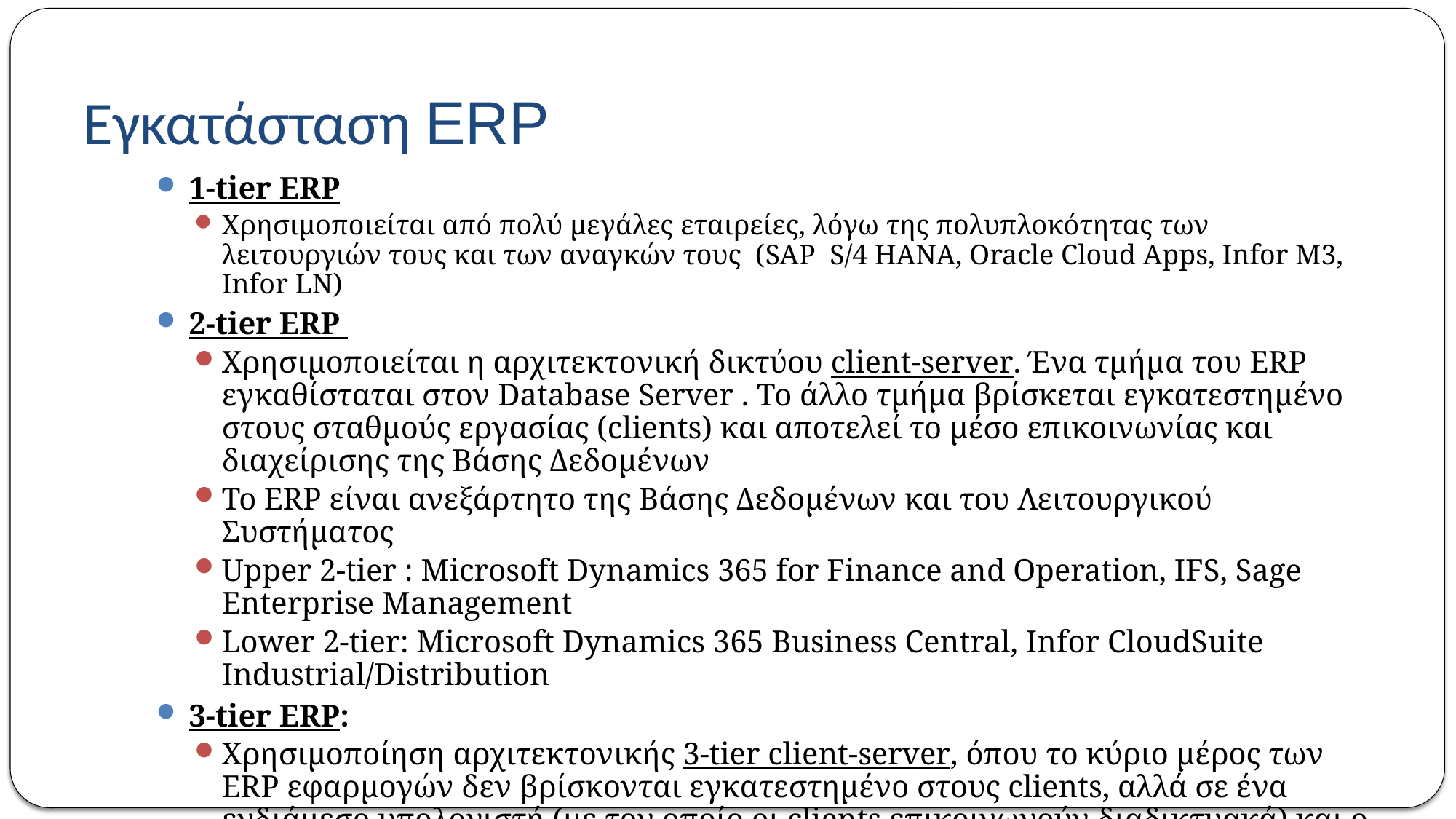

# Εγκατάσταση ERP
1-tier ERP
Χρησιμοποιείται από πολύ μεγάλες εταιρείες, λόγω της πολυπλοκότητας των λειτουργιών τους και των αναγκών τους  (SAP  S/4 HANA, Oracle Cloud Apps, Infor M3, Infor LN)
2-tier ERP
Χρησιμοποιείται η αρχιτεκτονική δικτύου client-server. Ένα τμήμα του ERP εγκαθίσταται στον Database Server . Το άλλο τμήμα βρίσκεται εγκατεστημένο στους σταθμούς εργασίας (clients) και αποτελεί το μέσο επικοινωνίας και διαχείρισης της Βάσης Δεδομένων
To ERP είναι ανεξάρτητο της Βάσης Δεδομένων και του Λειτουργικού Συστήματος
Upper 2-tier : Microsoft Dynamics 365 for Finance and Operation, IFS, Sage Enterprise Management
Lower 2-tier: Microsoft Dynamics 365 Business Central, Infor CloudSuite Industrial/Distribution
3-tier ERP:
Χρησιμοποίηση αρχιτεκτονικής 3-tier client-server, όπου το κύριο μέρος των ERP εφαρμογών δεν βρίσκονται εγκατεστημένο στους clients, αλλά σε ένα ενδιάμεσο υπολογιστή (με τον οποίο οι clients επικοινωνούν διαδικτυακά) και ο οποίος επίσης συνδέεται με τον Database Server (Sage ERP 100, Sge ERP 300, Aptean, ECI, ASC)